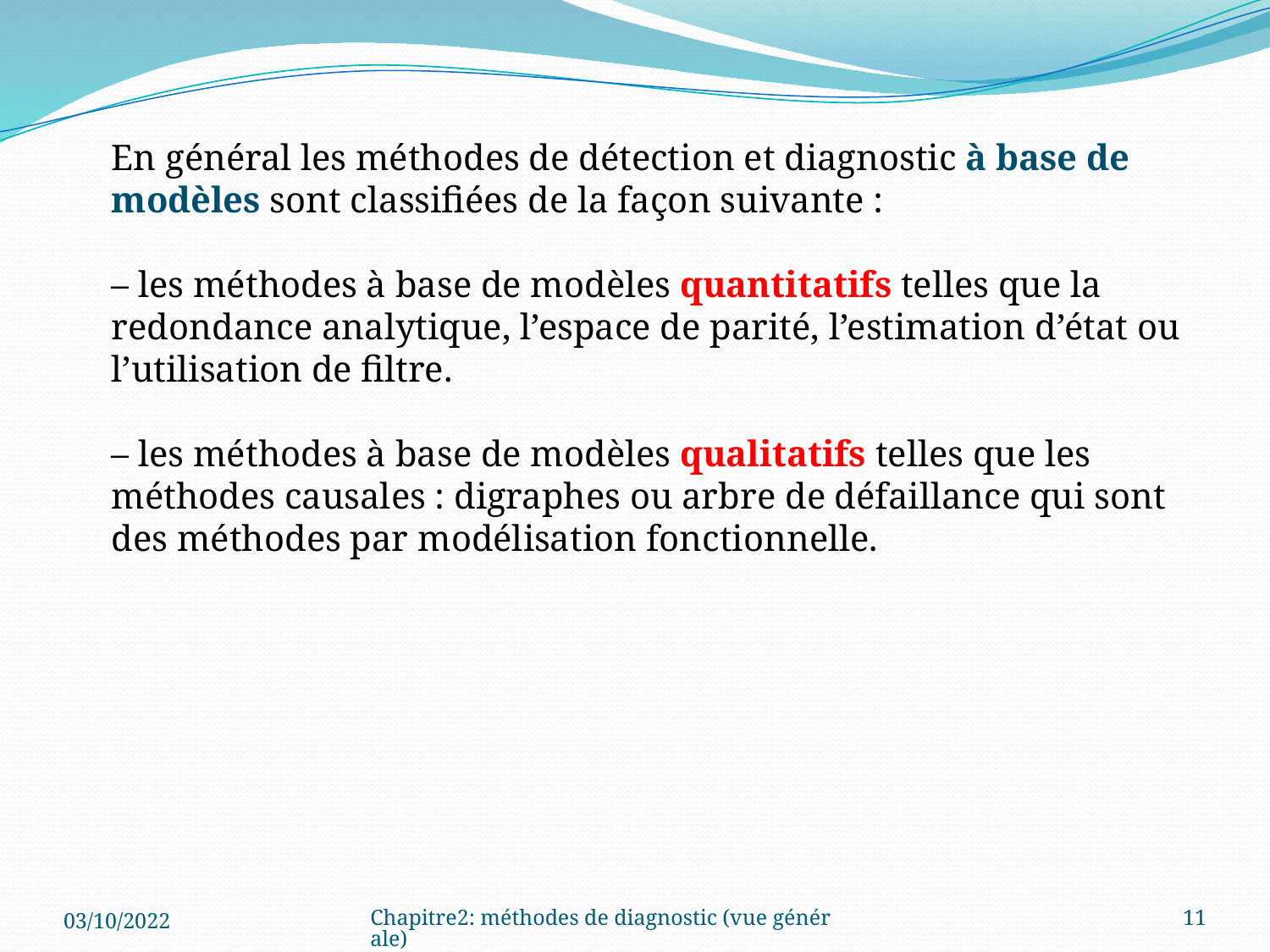

En général les méthodes de détection et diagnostic à base de modèles sont classifiées de la façon suivante :

– les méthodes à base de modèles quantitatifs telles que la redondance analytique, l’espace de parité, l’estimation d’état ou l’utilisation de filtre.

– les méthodes à base de modèles qualitatifs telles que les méthodes causales : digraphes ou arbre de défaillance qui sont des méthodes par modélisation fonctionnelle.
03/10/2022
Chapitre2: méthodes de diagnostic (vue générale)
11